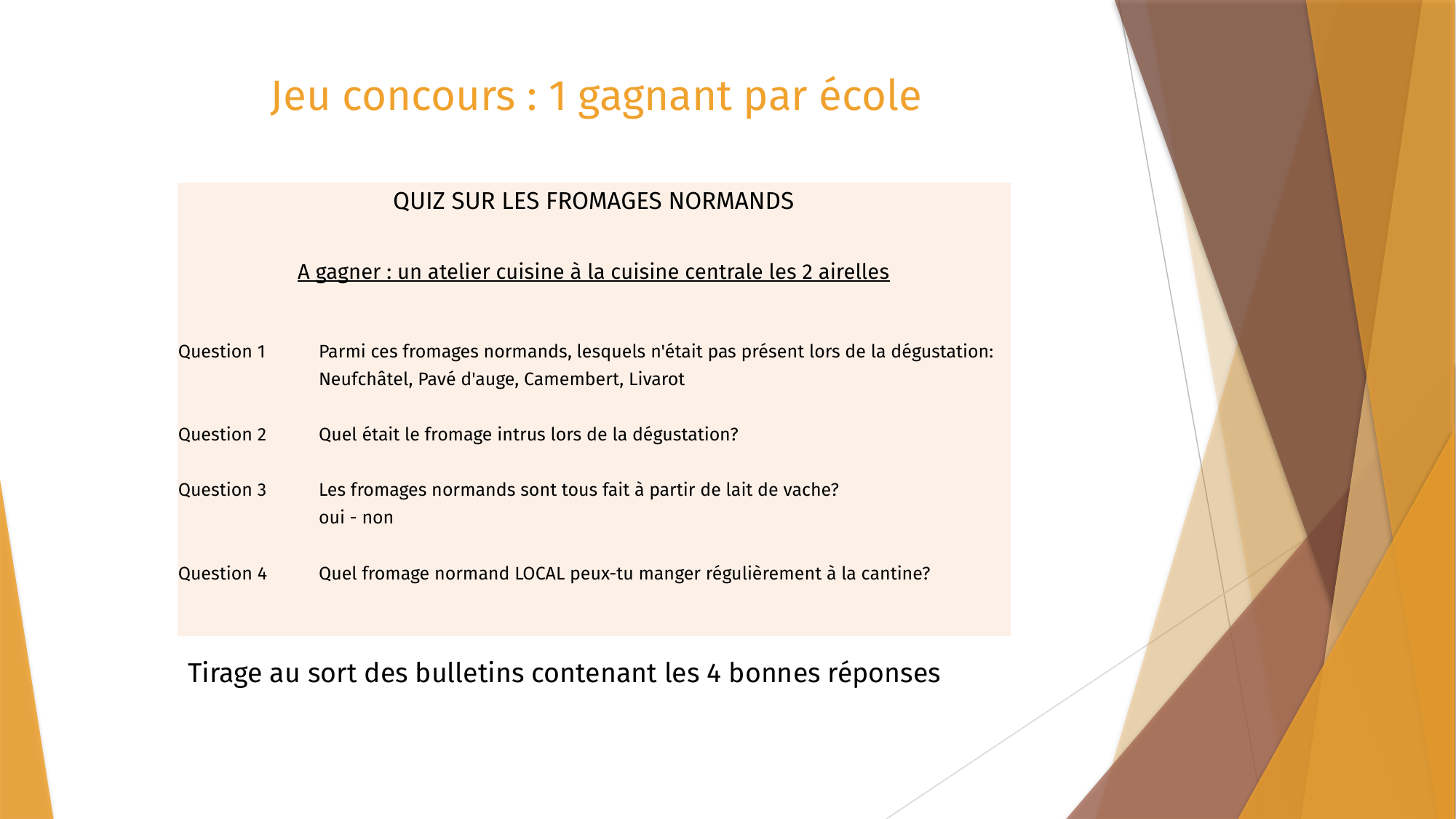

# Jeu concours : 1 gagnant par école
| QUIZ SUR LES FROMAGES NORMANDS |  |  |  |  |  |  |  |
| --- | --- | --- | --- | --- | --- | --- | --- |
|  |  |  |  |  |  |  |  |
| A gagner : un atelier cuisine à la cuisine centrale les 2 airelles |  |  |  |  |  |  |  |
|  |  |  |  |  |  |  |  |
| Question 1 | Parmi ces fromages normands, lesquels n'était pas présent lors de la dégustation: |  |  |  |  |  |  |
|  | Neufchâtel, Pavé d'auge, Camembert, Livarot |  |  |  |  |  |  |
|  |  |  |  |  |  |  |  |
| Question 2 | Quel était le fromage intrus lors de la dégustation? |  |  |  |  |  |  |
|  |  |  |  |  |  |  |  |
| Question 3 | Les fromages normands sont tous fait à partir de lait de vache? |  |  |  |  |  |  |
|  | oui - non |  |  |  |  |  |  |
|  |  |  |  |  |  |  |  |
| Question 4 | Quel fromage normand LOCAL peux-tu manger régulièrement à la cantine? |  |  |  |  |  |  |
|  |  |  |  |  |  |  |  |
|  |  |  |  |  |  |  |  |
Tirage au sort des bulletins contenant les 4 bonnes réponses